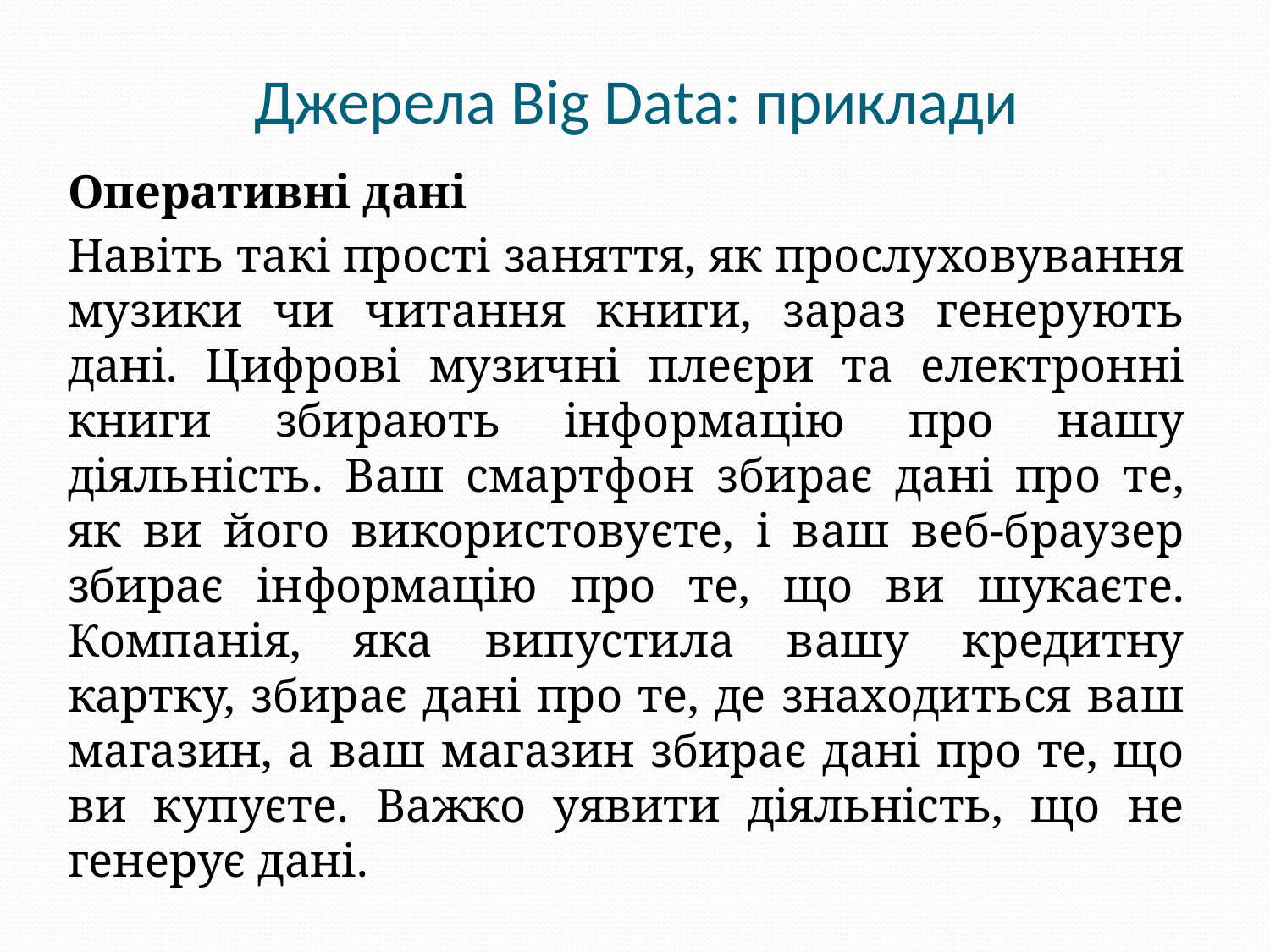

# Джерела Big Data: приклади
Оперативні дані
Навіть такі прості заняття, як прослуховування музики чи читання книги, зараз генерують дані. Цифрові музичні плеєри та електронні книги збирають інформацію про нашу діяльність. Ваш смартфон збирає дані про те, як ви його використовуєте, і ваш веб-браузер збирає інформацію про те, що ви шукаєте. Компанія, яка випустила вашу кредитну картку, збирає дані про те, де знаходиться ваш магазин, а ваш магазин збирає дані про те, що ви купуєте. Важко уявити діяльність, що не генерує дані.